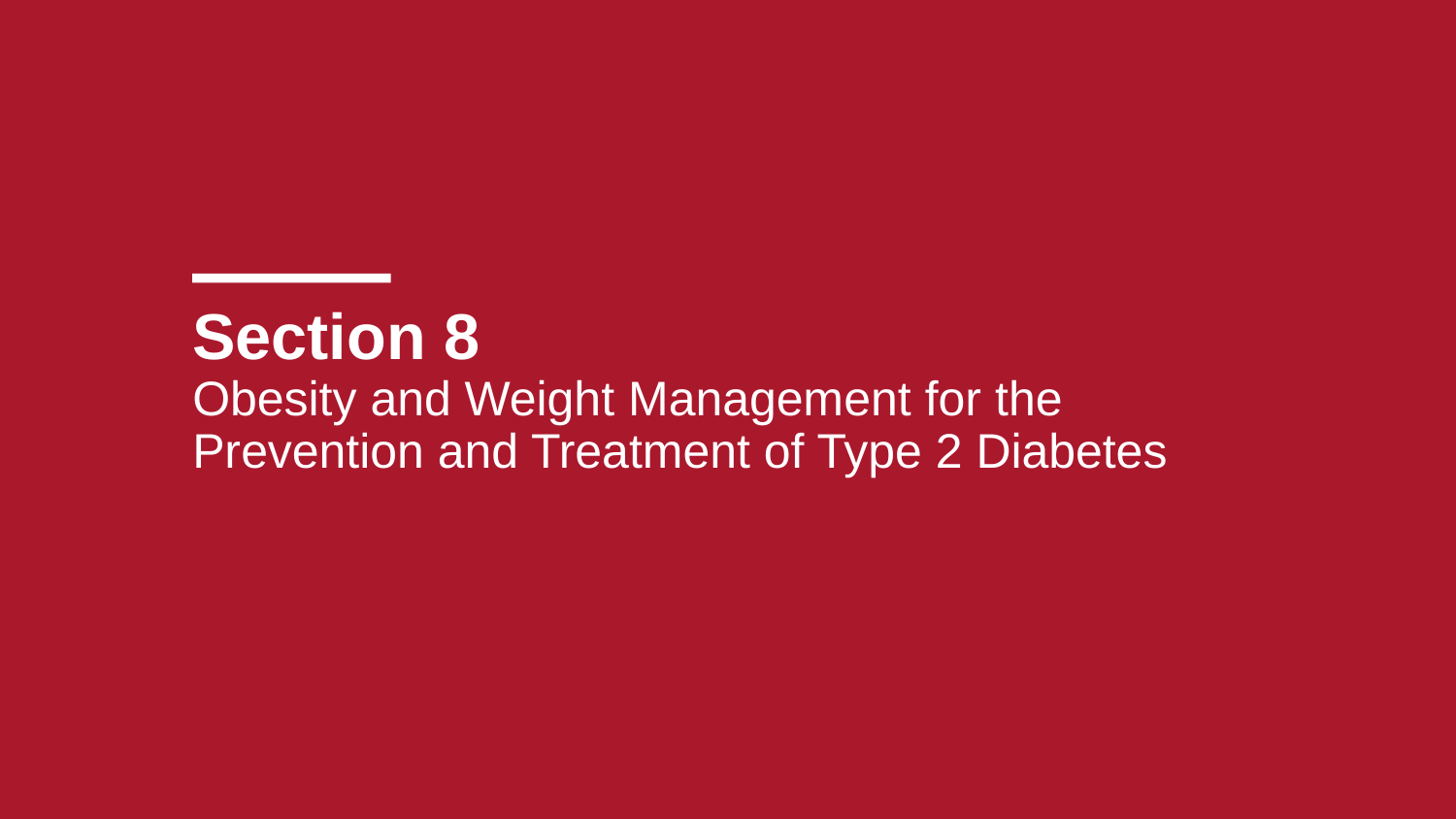

# Section 8 Obesity and Weight Management for the Prevention and Treatment of Type 2 Diabetes